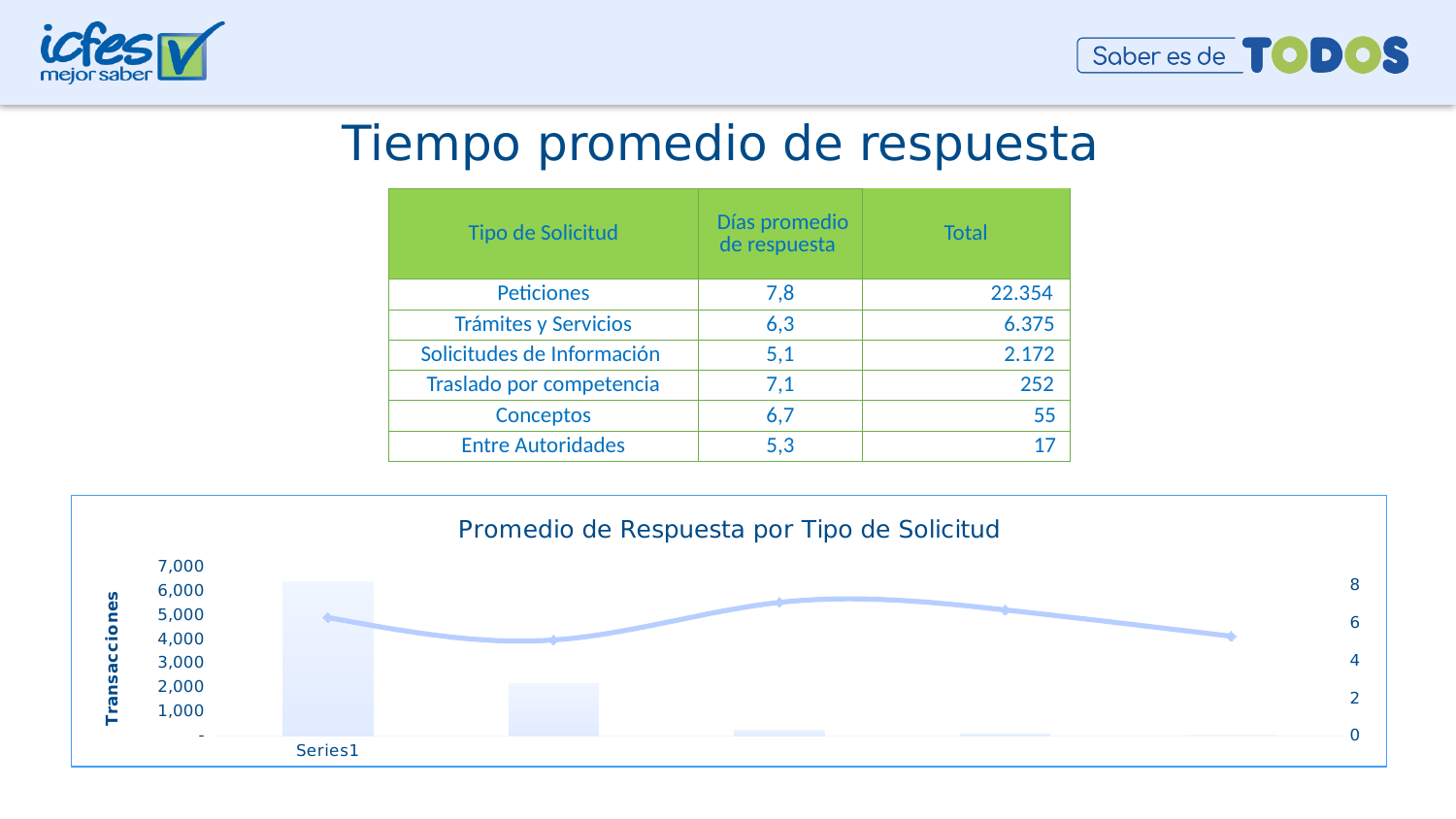

Tiempo promedio de respuesta
| Tipo de Solicitud | Días promedio de respuesta | Total |
| --- | --- | --- |
| Peticiones | 7,8 | 22.354 |
| Trámites y Servicios | 6,3 | 6.375 |
| Solicitudes de Información | 5,1 | 2.172 |
| Traslado por competencia | 7,1 | 252 |
| Conceptos | 6,7 | 55 |
| Entre Autoridades | 5,3 | 17 |

### Chart: Promedio de Respuesta por Tipo de Solicitud

| Category | Tipo de Solicitud | Días promedio de respuesta |
|---|---|---|